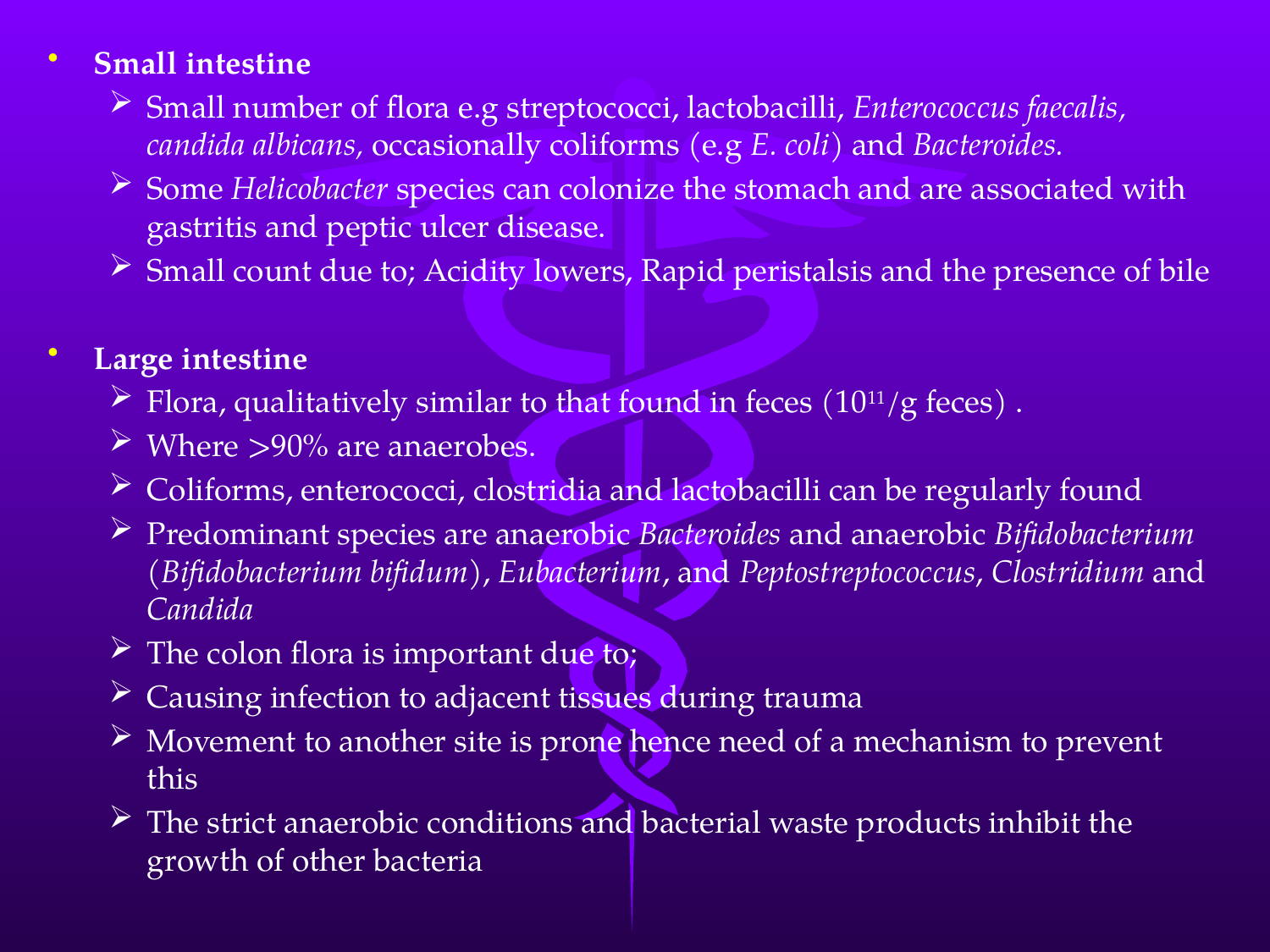

Small intestine
Small number of flora e.g streptococci, lactobacilli, Enterococcus faecalis, candida albicans, occasionally coliforms (e.g E. coli) and Bacteroides.
Some Helicobacter species can colonize the stomach and are associated with gastritis and peptic ulcer disease.
Small count due to; Acidity lowers, Rapid peristalsis and the presence of bile

Large intestine
Flora, qualitatively similar to that found in feces (1011/g feces) .
Where >90% are anaerobes.
Coliforms, enterococci, clostridia and lactobacilli can be regularly found
Predominant species are anaerobic Bacteroides and anaerobic Bifidobacterium (Bifidobacterium bifidum), Eubacterium, and Peptostreptococcus, Clostridium and Candida
The colon flora is important due to;
Causing infection to adjacent tissues during trauma
Movement to another site is prone hence need of a mechanism to prevent this
The strict anaerobic conditions and bacterial waste products inhibit the growth of other bacteria